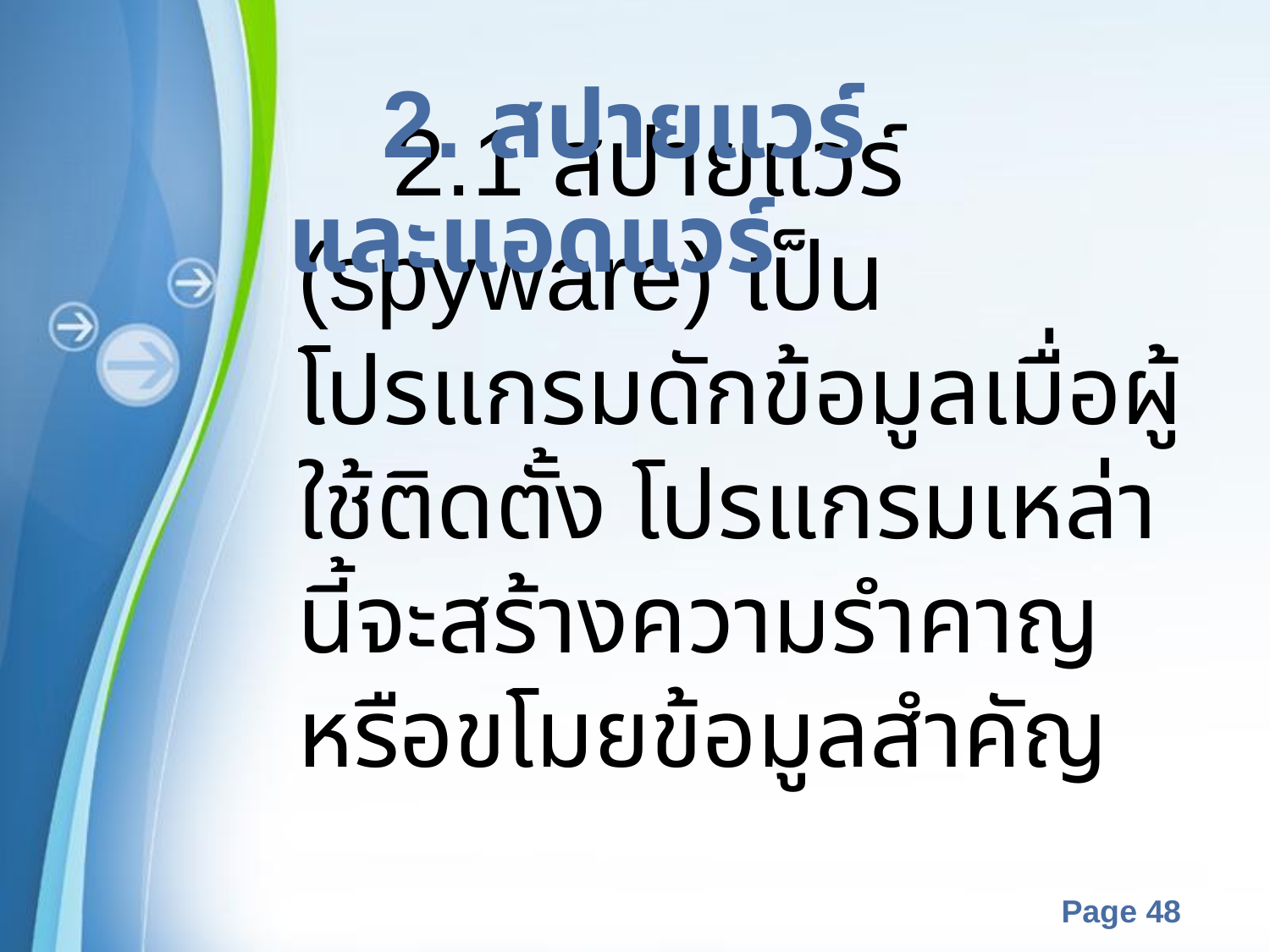

2. สปายแวร์และแอดแวร์
2.1 สปายแวร์ (spyware) เป็นโปรแกรมดักข้อมูลเมื่อผู้ใช้ติดตั้ง โปรแกรมเหล่านี้จะสร้างความรำคาญหรือขโมยข้อมูลสำคัญ